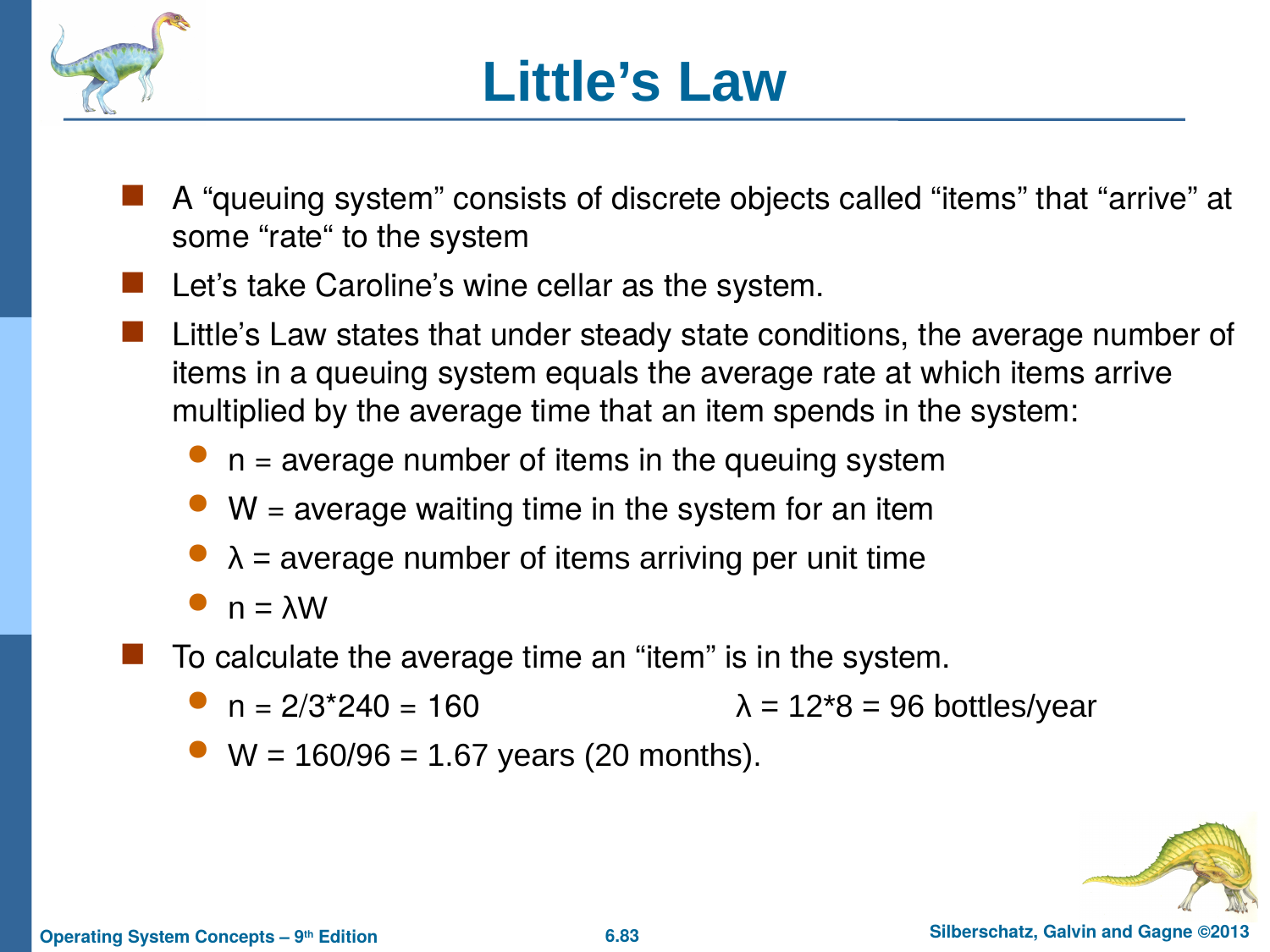

# Little’s Law
A “queuing system” consists of discrete objects called “items” that “arrive” at some “rate“ to the system
Let’s take Caroline’s wine cellar as the system.
Little’s Law states that under steady state conditions, the average number of items in a queuing system equals the average rate at which items arrive multiplied by the average time that an item spends in the system:
n = average number of items in the queuing system
W = average waiting time in the system for an item
λ = average number of items arriving per unit time
n = λW
To calculate the average time an “item” is in the system.
n = 2/3*240 = 160 		λ = 12*8 = 96 bottles/year
W = 160/96 = 1.67 years (20 months).